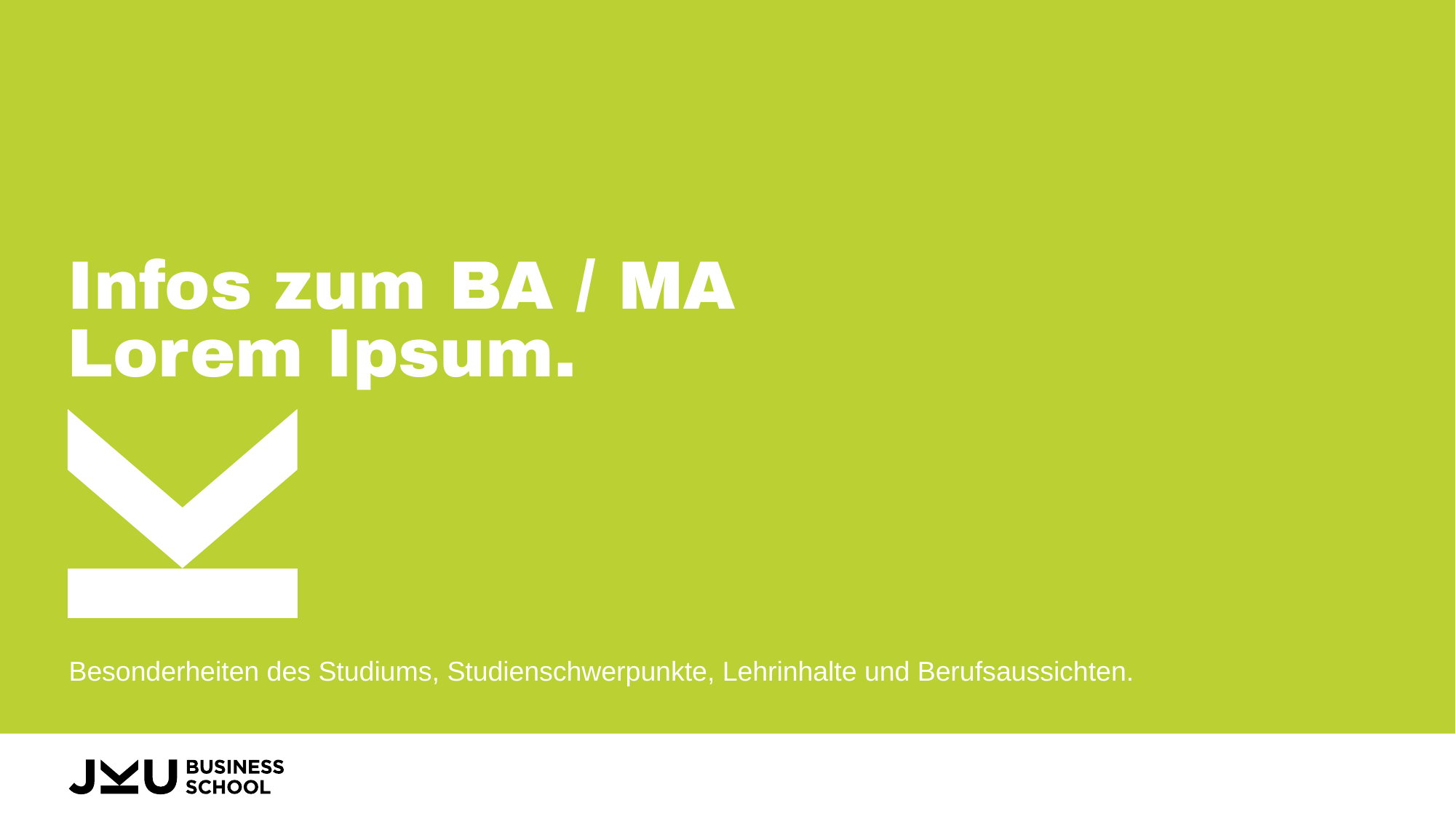

# Infos zum BA / MA Lorem Ipsum.
Besonderheiten des Studiums, Studienschwerpunkte, Lehrinhalte und Berufsaussichten.